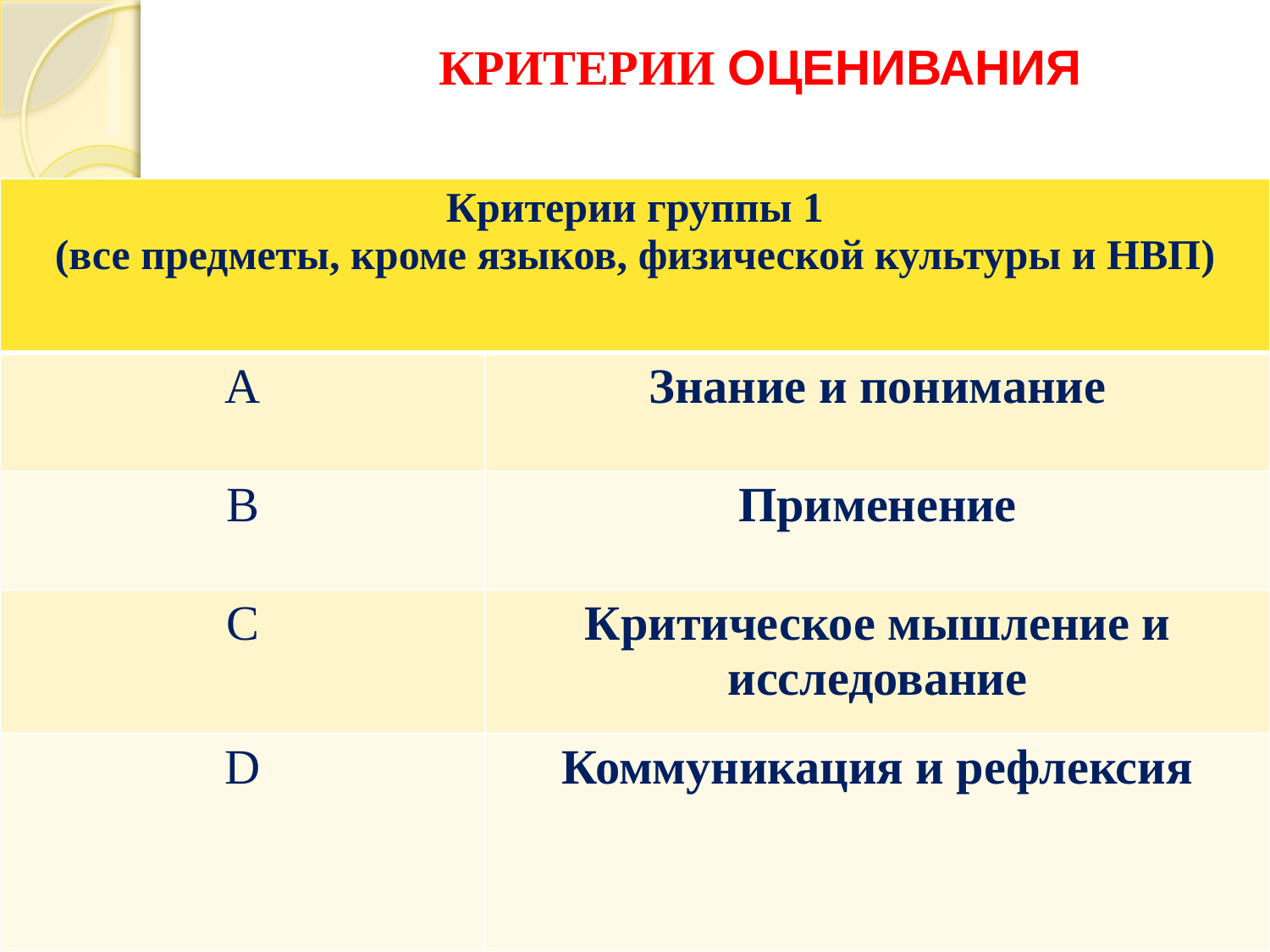

КРИТЕРИИ ОЦЕНИВАНИЯ

| Критерии группы 1 (все предметы, кроме языков, физической культуры и НВП) |  |
| --- | --- |
| A | Знание и понимание |
| B | Применение |
| C | Критическое мышление и исследование |
| D | Коммуникация и рефлексия |
12